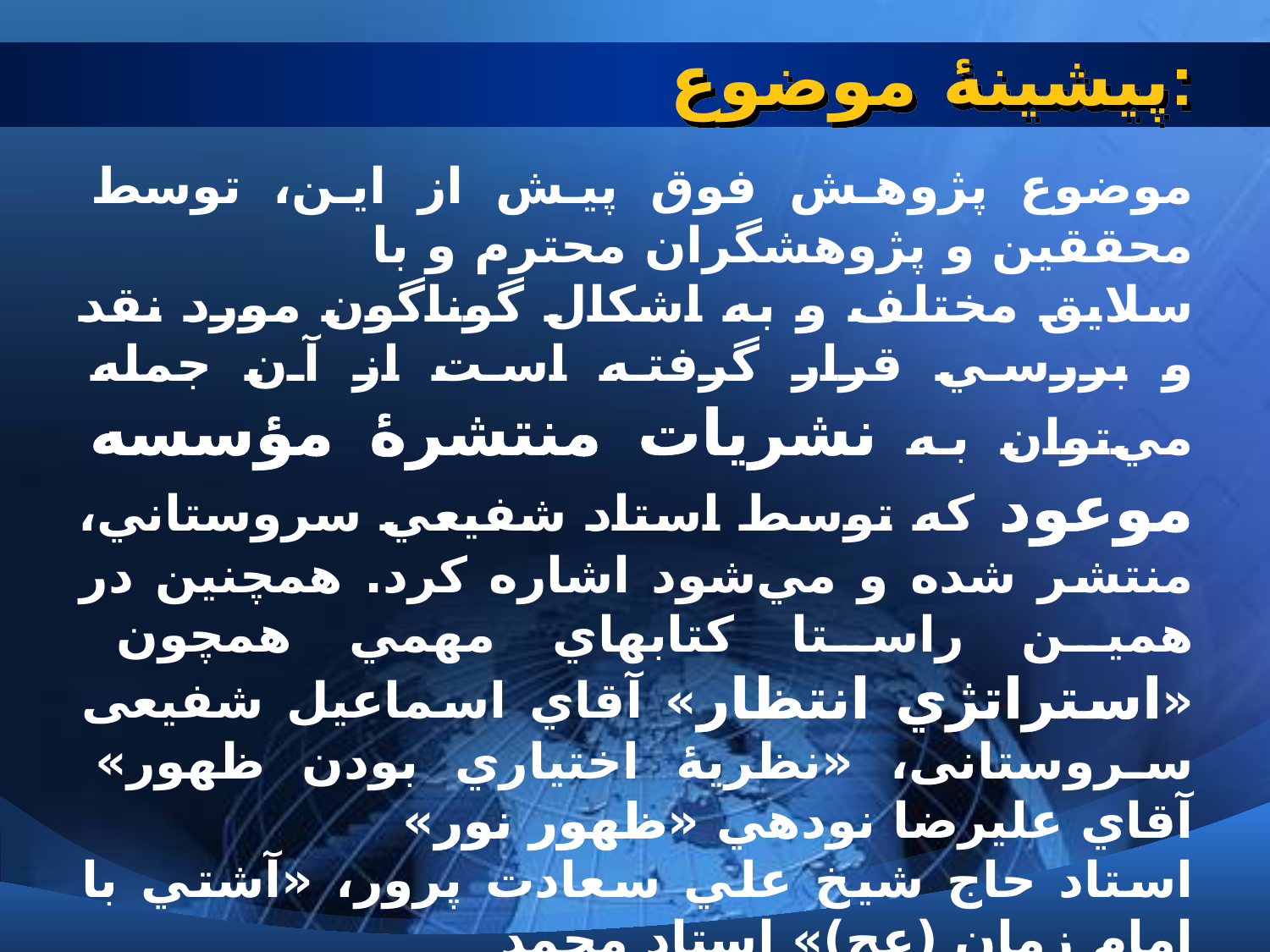

# پيشينۀ موضوع:
موضوع پژوهش فوق پيش از اين، توسط محققين و پژوهشگران محترم و با
سلايق مختلف و به اشكال گوناگون مورد نقد و بررسي قرار گرفته است از آن جمله مي‌توان به نشريات منتشرۀ مؤسسه موعود كه توسط استاد شفيعي سروستاني، منتشر شده و مي‌شود اشاره كرد. همچنين در همين راستا كتابهاي مهمي همچون «استراتژي انتظار» آقاي اسماعيل شفيعی سروستانی، «نظريۀ اختياري بودن ظهور» آقاي عليرضا نودهي «ظهور نور»
استاد حاج شيخ علي سعادت پرور، «آشتي با امام زمان (عج)» استاد محمد
 شجاعي، «خورشيد مغرب» آقاي محمدرضا حكيمي، «پيشگوييهاي نوستر
 آداموس» دكتر شرف الدين اعرجي، «نگرشهاي نوبه آموزۀ مهدويت»
 دكتر بهرام اخوان كاظمي و دهها مقاله و مطالب كه بدليل عدم فرصت کافی،
 ازطرح همه آنها در اين مختصر، صرف نظر مي‌گردد .